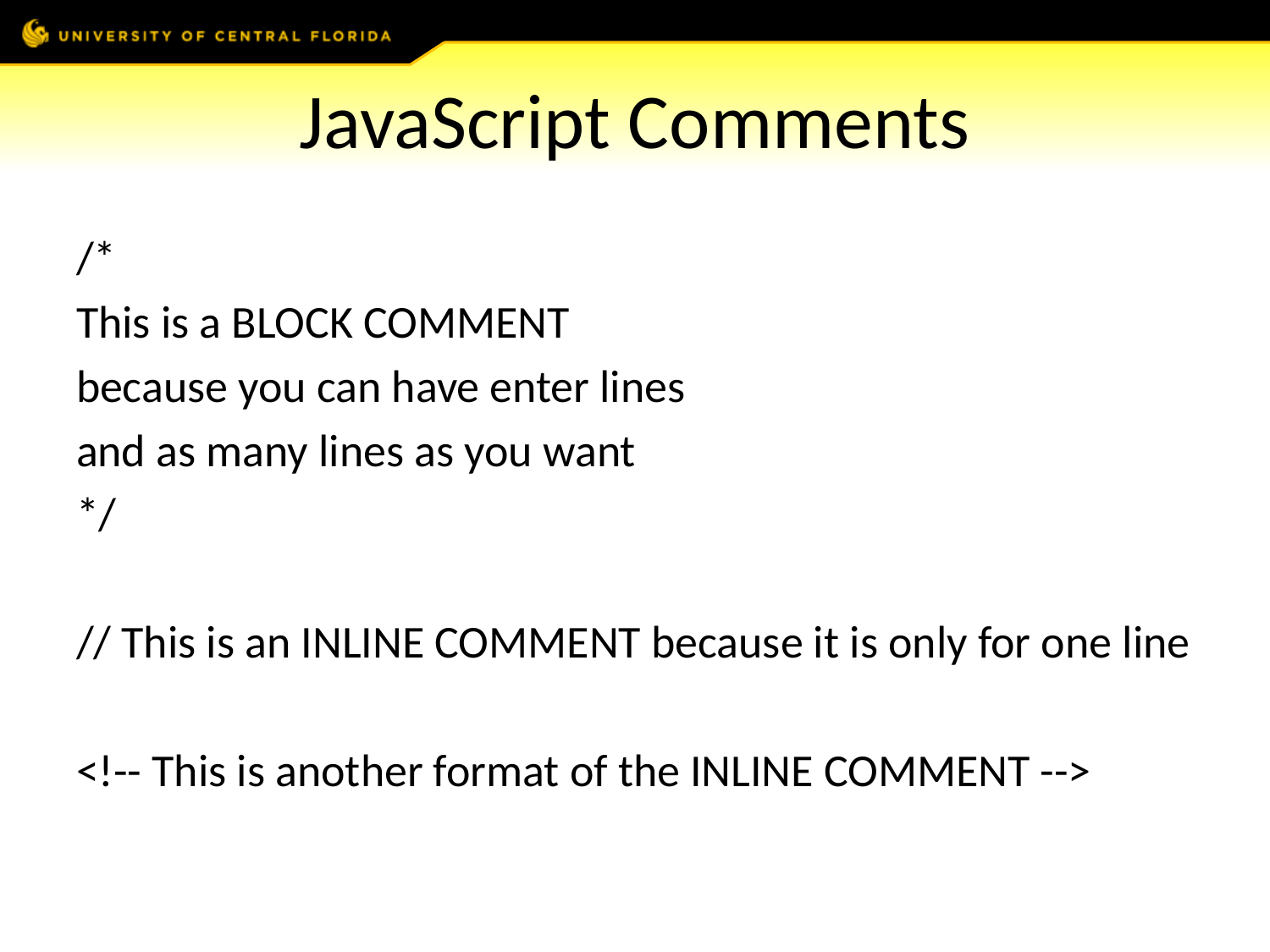

# JavaScript Comments
/*
This is a BLOCK COMMENT
because you can have enter lines
and as many lines as you want
*/

// This is an INLINE COMMENT because it is only for one line

<!-- This is another format of the INLINE COMMENT -->